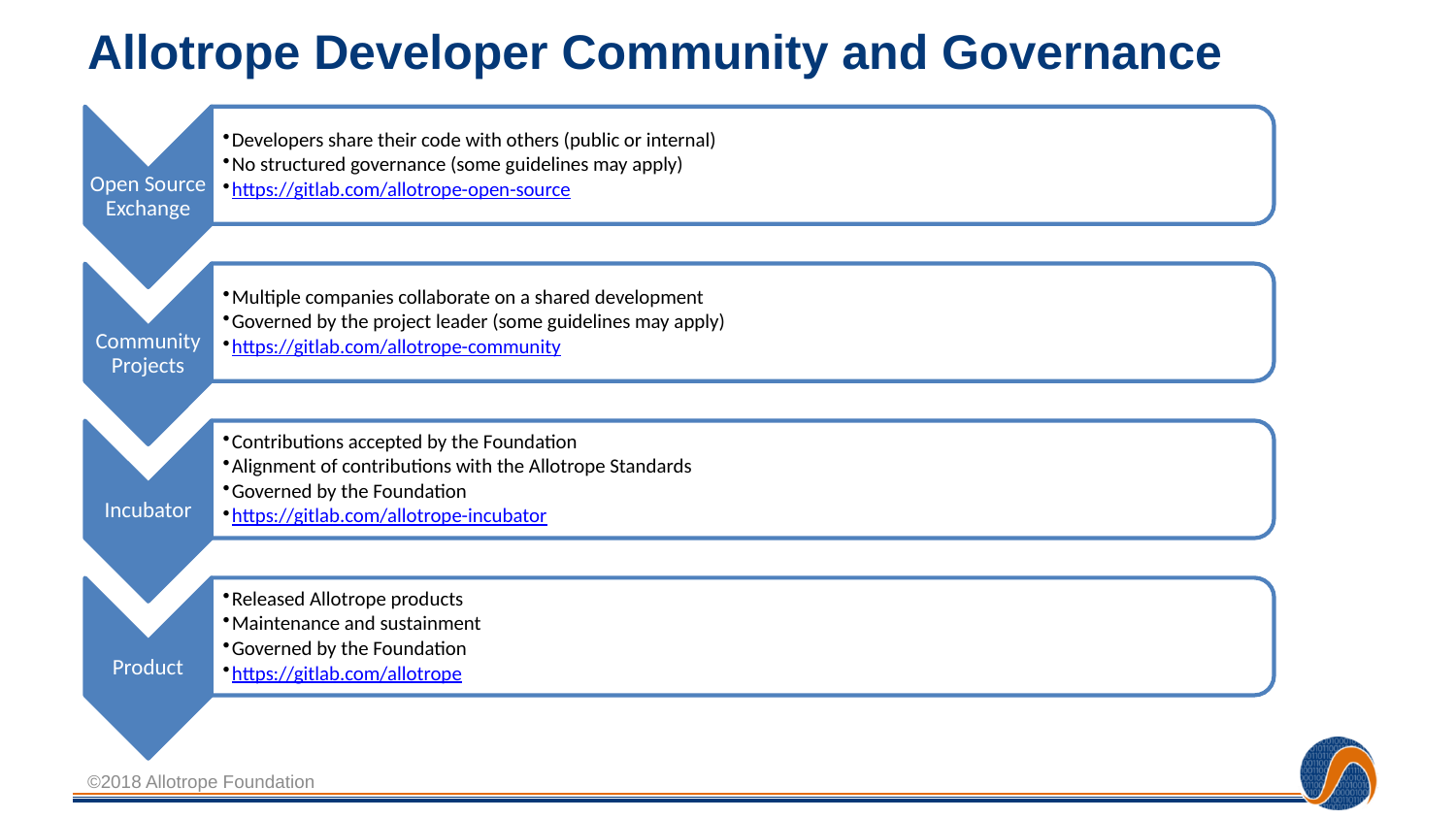

# Allotrope Developer Community and Governance
Open Source Exchange
Developers share their code with others (public or internal)
No structured governance (some guidelines may apply)
https://gitlab.com/allotrope-open-source
Community Projects
Multiple companies collaborate on a shared development
Governed by the project leader (some guidelines may apply)
https://gitlab.com/allotrope-community
Incubator
Contributions accepted by the Foundation
Alignment of contributions with the Allotrope Standards
Governed by the Foundation
https://gitlab.com/allotrope-incubator
Product
Released Allotrope products
Maintenance and sustainment
Governed by the Foundation
https://gitlab.com/allotrope
©2018 Allotrope Foundation